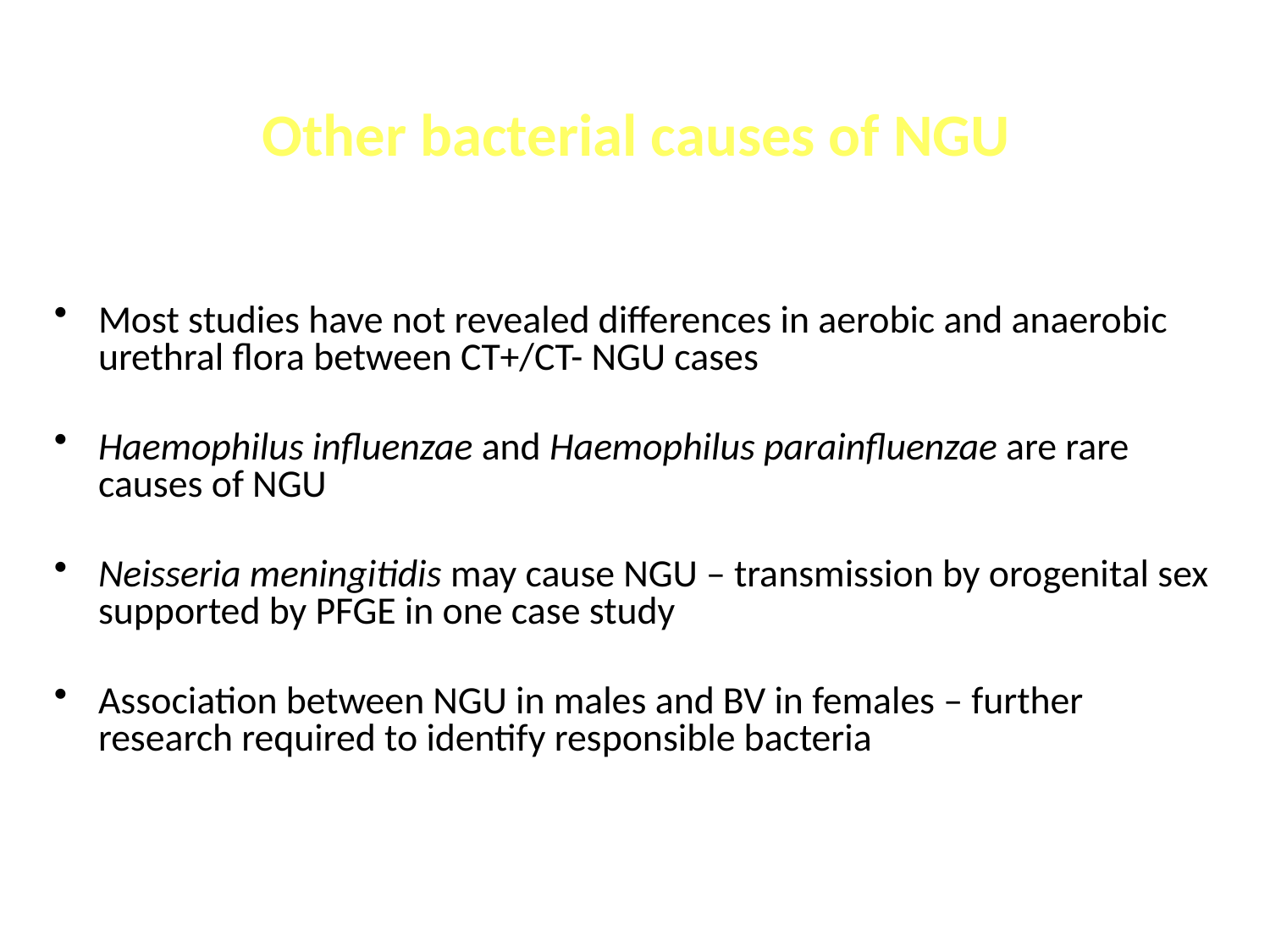

Other bacterial causes of NGU

Most studies have not revealed differences in aerobic and anaerobic urethral flora between CT+/CT- NGU cases

Haemophilus influenzae and Haemophilus parainfluenzae are rare causes of NGU

Neisseria meningitidis may cause NGU – transmission by orogenital sex supported by PFGE in one case study

Association between NGU in males and BV in females – further research required to identify responsible bacteria